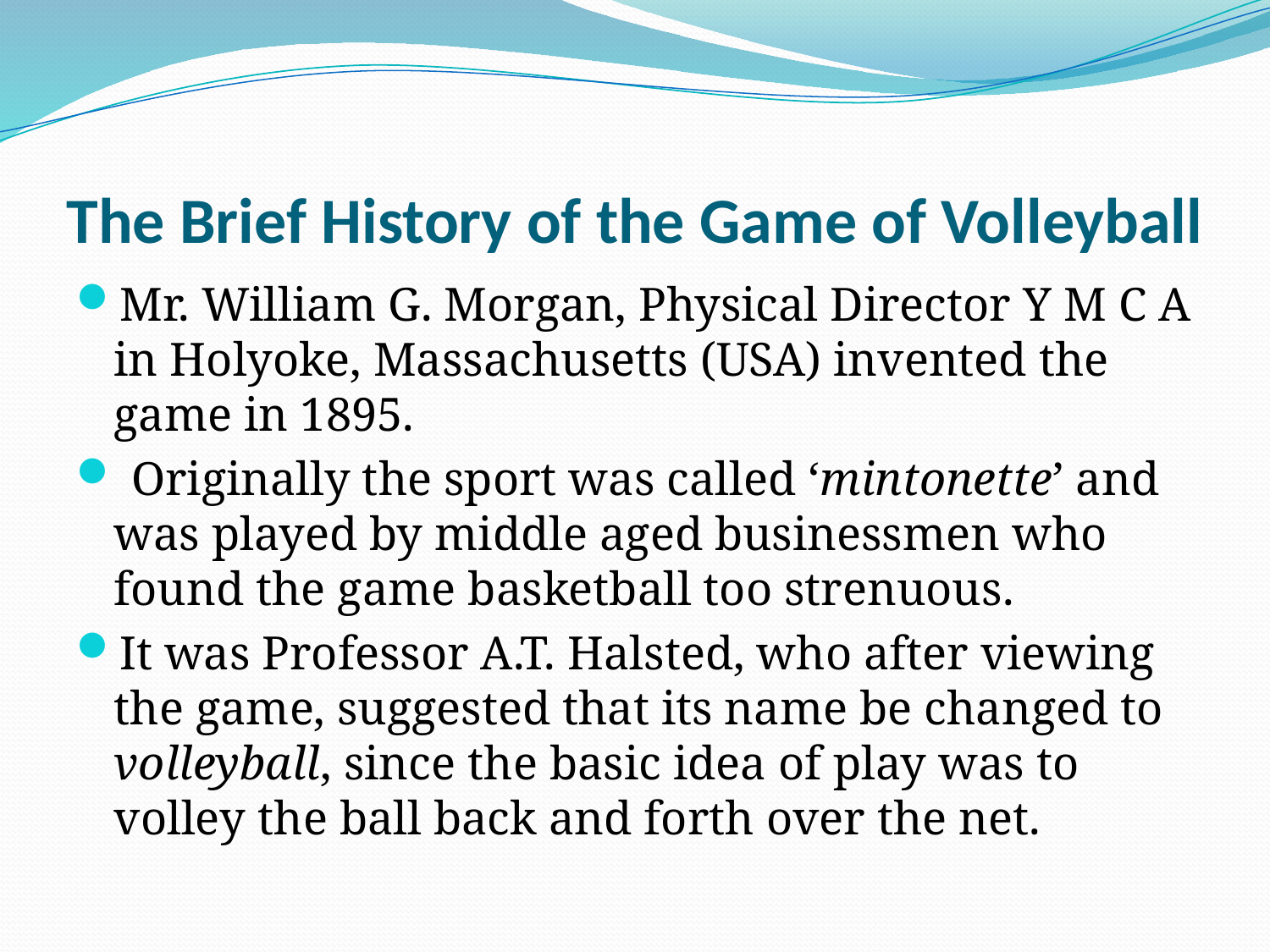

# The Brief History of the Game of Volleyball
Mr. William G. Morgan, Physical Director Y M C A in Holyoke, Massachusetts (USA) invented the game in 1895.
 Originally the sport was called ‘mintonette’ and was played by middle aged businessmen who found the game basketball too strenuous.
It was Professor A.T. Halsted, who after viewing the game, suggested that its name be changed to volleyball, since the basic idea of play was to volley the ball back and forth over the net.